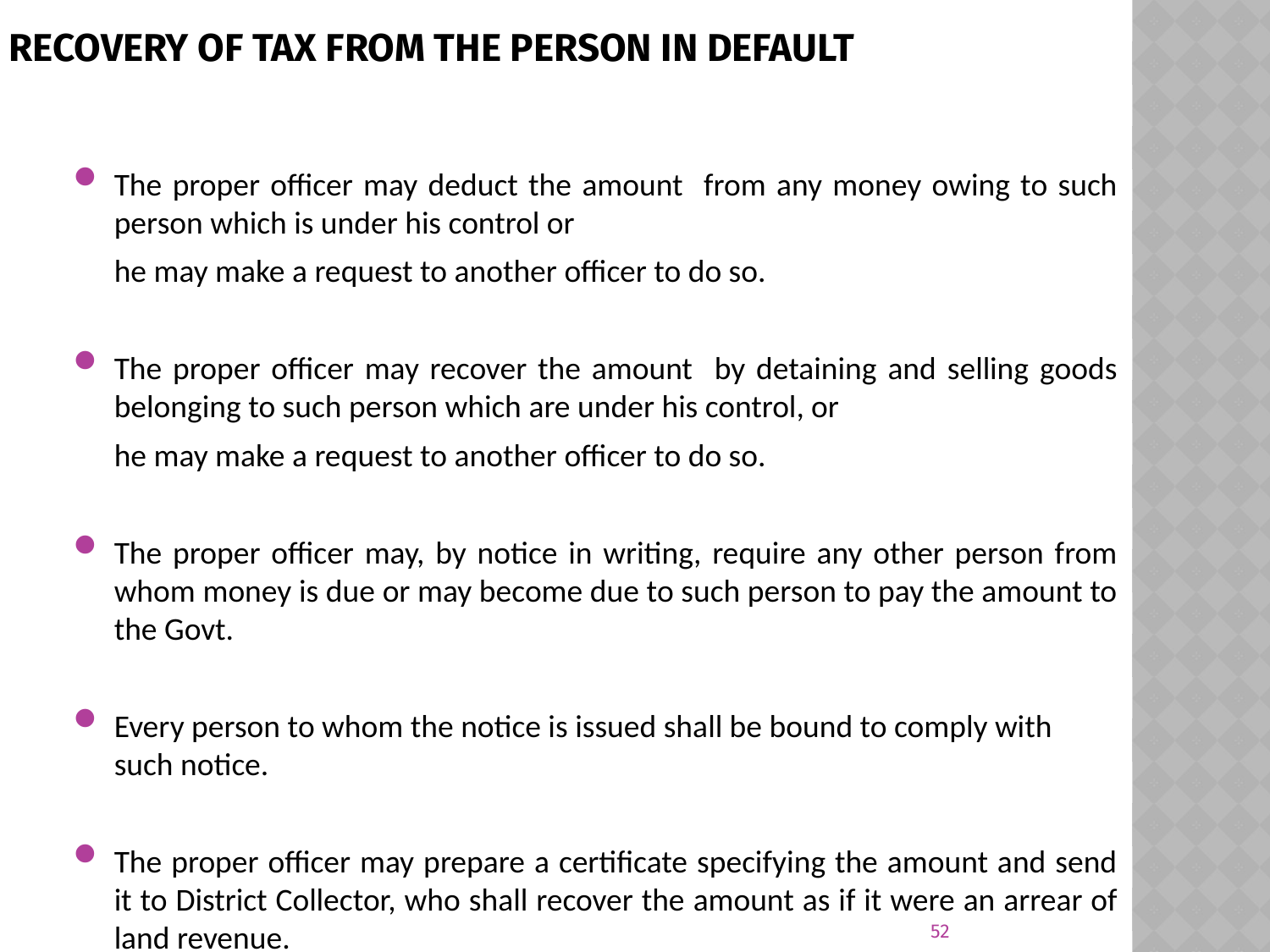

# RECOVERY OF TAX FROM THE PERSON IN DEFAULT

The proper officer may deduct the amount  from any money owing to such person which is under his control or
	he may make a request to another officer to do so.

The proper officer may recover the amount  by detaining and selling goods belonging to such person which are under his control, or
	he may make a request to another officer to do so.

The proper officer may, by notice in writing, require any other person from whom money is due or may become due to such person to pay the amount to the Govt.

Every person to whom the notice is issued shall be bound to comply with such notice.

The proper officer may prepare a certificate specifying the amount and send it to District Collector, who shall recover the amount as if it were an arrear of land revenue.

52